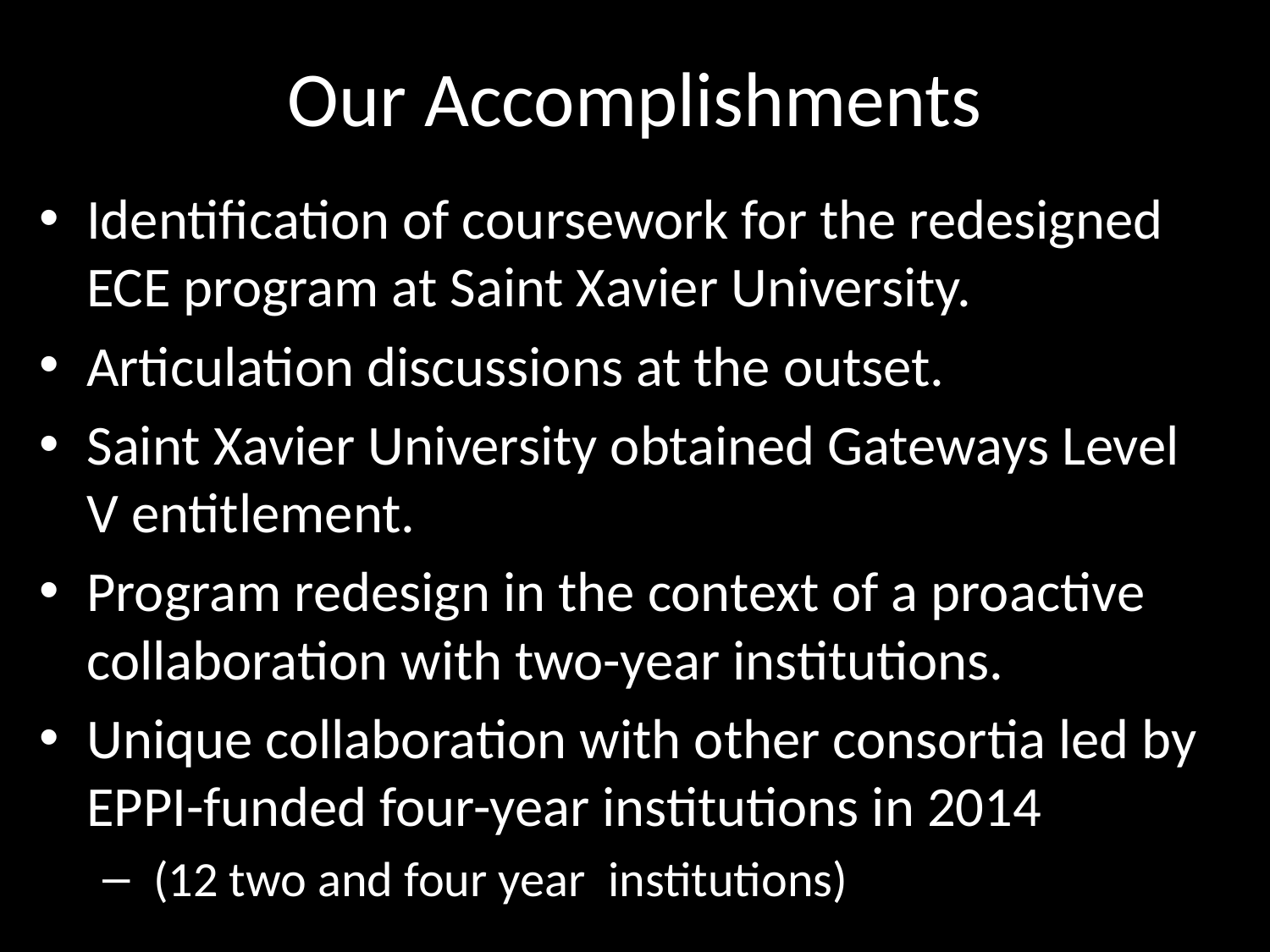

# Our Accomplishments
Identification of coursework for the redesigned ECE program at Saint Xavier University.
Articulation discussions at the outset.
Saint Xavier University obtained Gateways Level V entitlement.
Program redesign in the context of a proactive collaboration with two-year institutions.
Unique collaboration with other consortia led by EPPI-funded four-year institutions in 2014
 (12 two and four year  institutions)